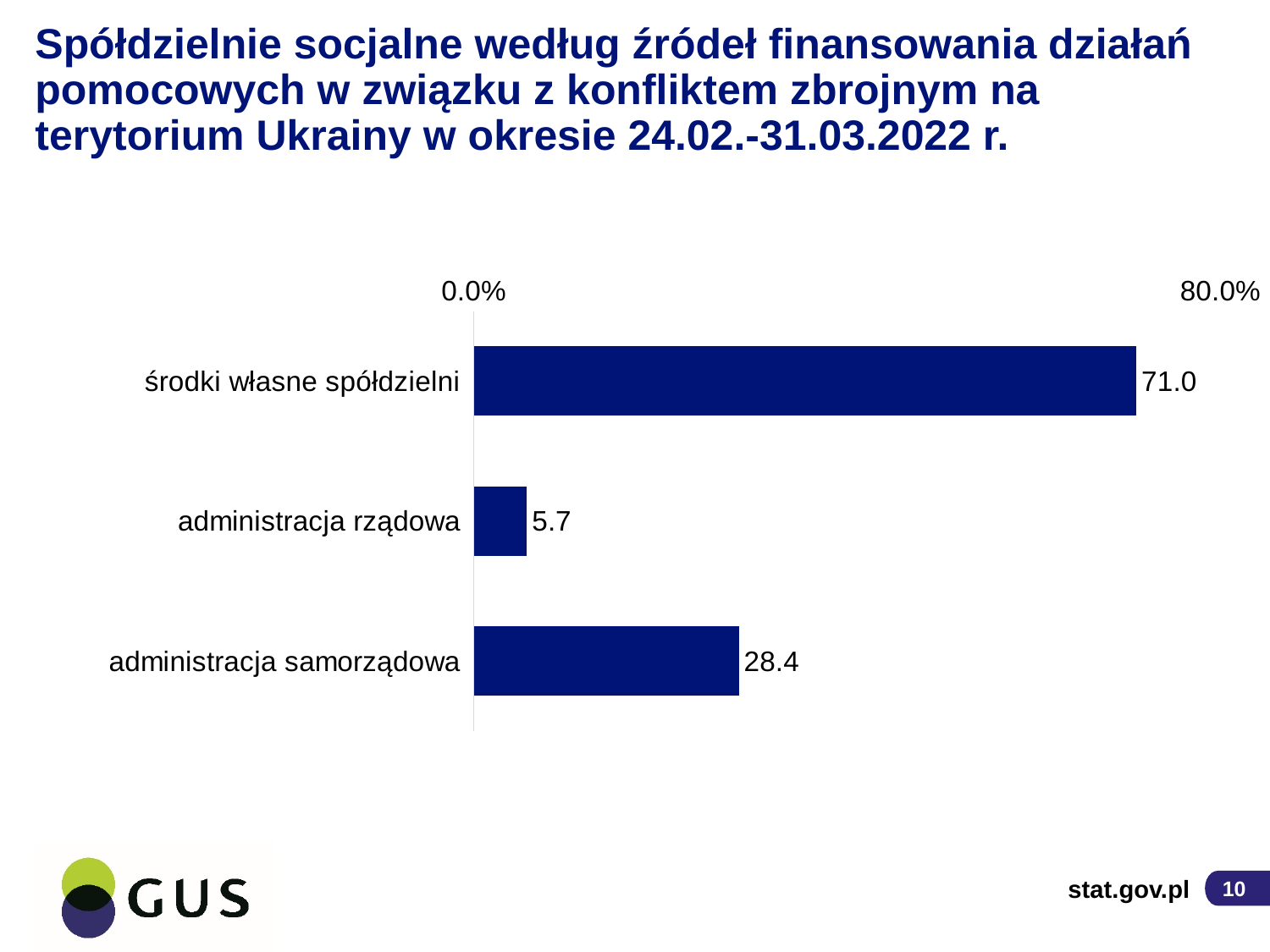

# Spółdzielnie socjalne według źródeł finansowania działań pomocowych w związku z konfliktem zbrojnym na terytorium Ukrainy w okresie 24.02.-31.03.2022 r.

### Chart

| Category | Seria 1 |
|---|---|
| środki własne spółdzielni  | 71.0 |
| administracja rządowa  | 5.7 |
| administracja samorządowa  | 28.4 |